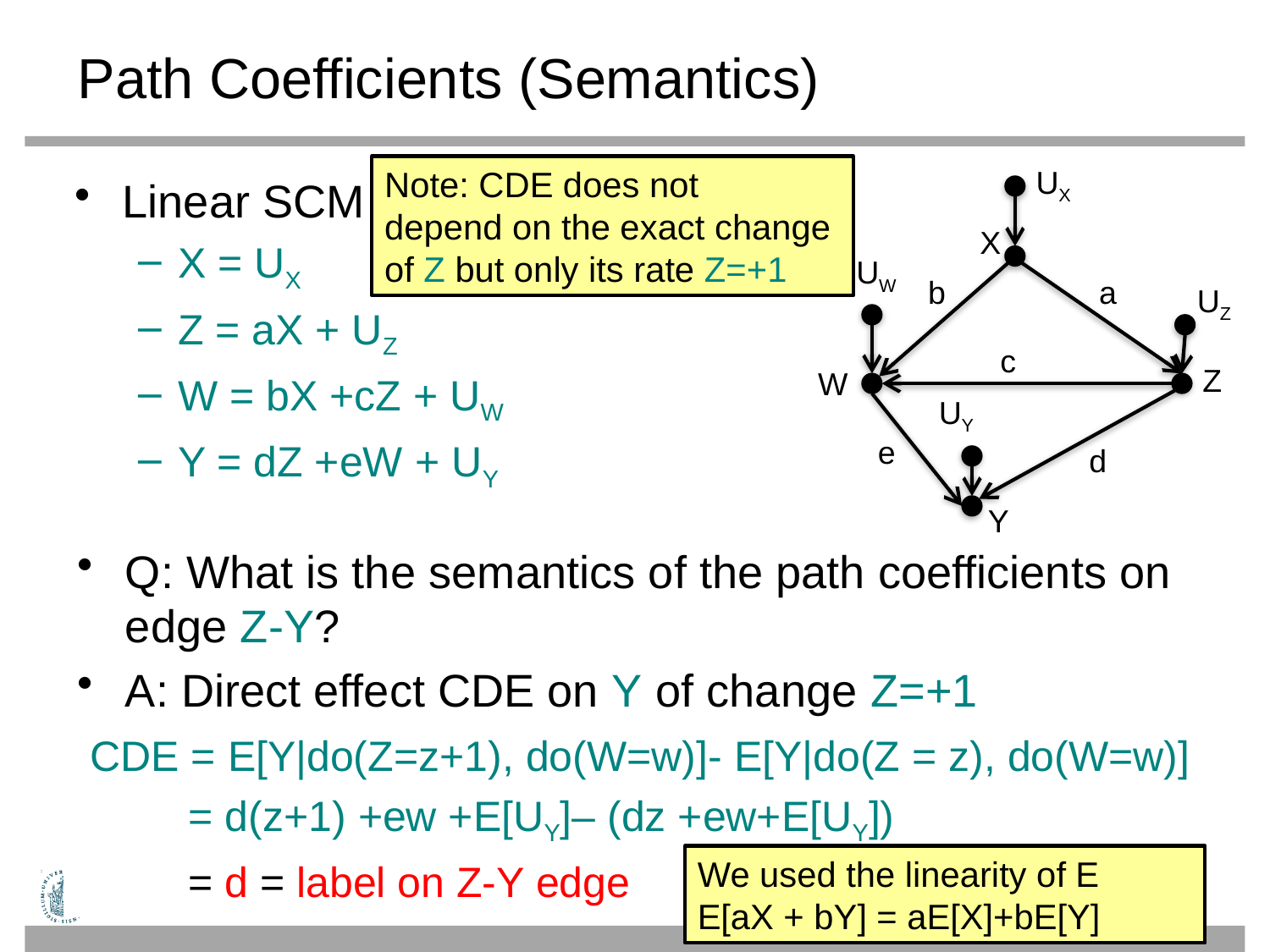

# Path Coefficients (Semantics)
Note: CDE does not
depend on the exact change
of Z but only its rate Z=+1
UX
Linear SCM
X = UX
Z = aX + UZ
W = bX +cZ + UW
Y = dZ +eW + UY

X
UW

b
a
UZ

c
Z
W

UY
e
d

Y

Q: What is the semantics of the path coefficients on edge Z-Y?
A: Direct effect CDE on Y of change Z=+1
 CDE = E[Y|do(Z=z+1), do(W=w)]- E[Y|do(Z = z), do(W=w)]
    = d(z+1) +ew +E[UY]– (dz +ew+E[UY])
    = d = label on Z-Y edge

We used the linearity of E
E[aX + bY] = aE[X]+bE[Y]
22